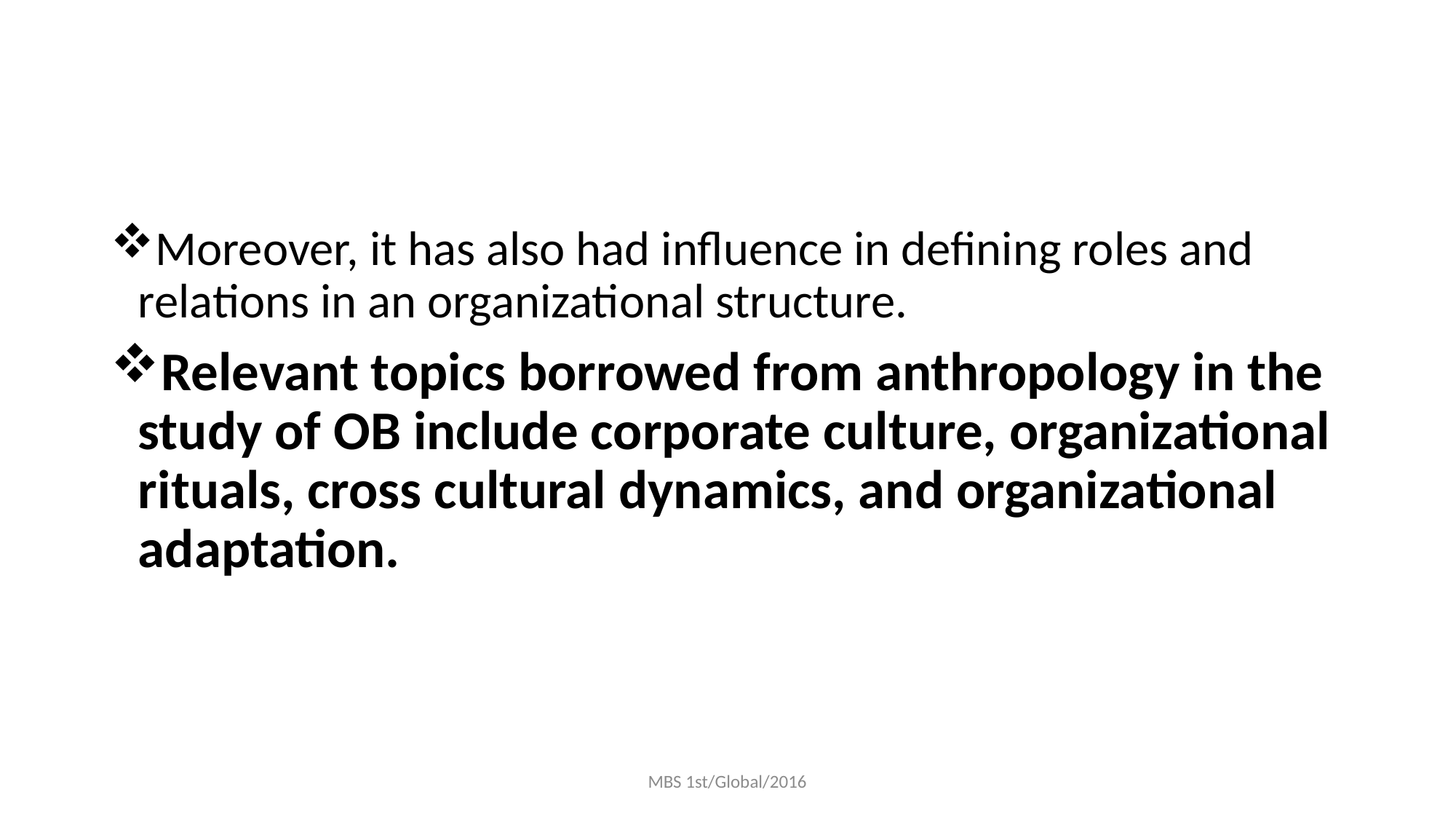

#
Moreover, it has also had influence in defining roles and relations in an organizational structure.
Relevant topics borrowed from anthropology in the study of OB include corporate culture, organizational rituals, cross cultural dynamics, and organizational adaptation.

MBS 1st/Global/2016